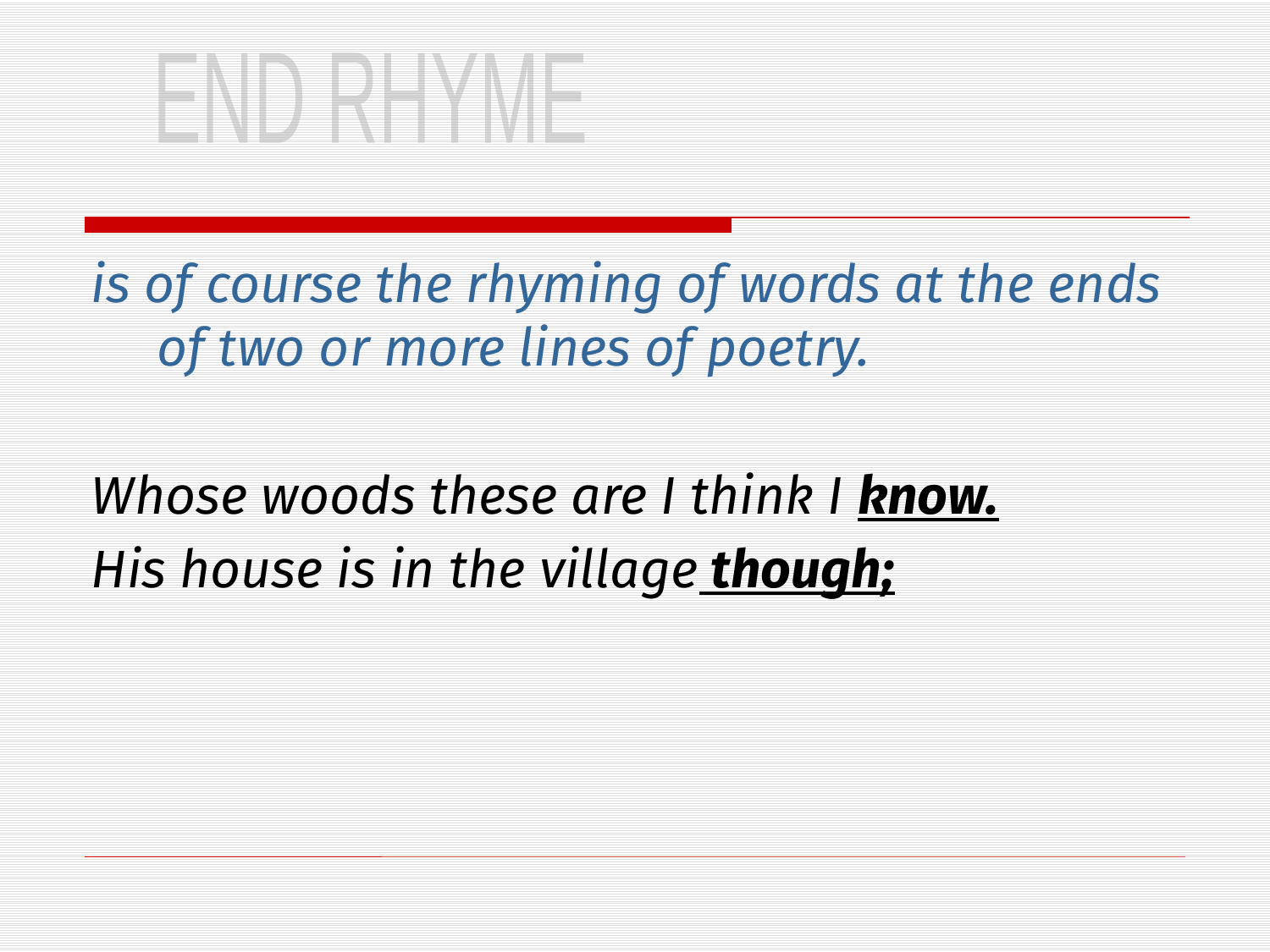

END RHYME
is of course the rhyming of words at the ends of two or more lines of poetry.

Whose woods these are I think I know.
His house is in the village though;